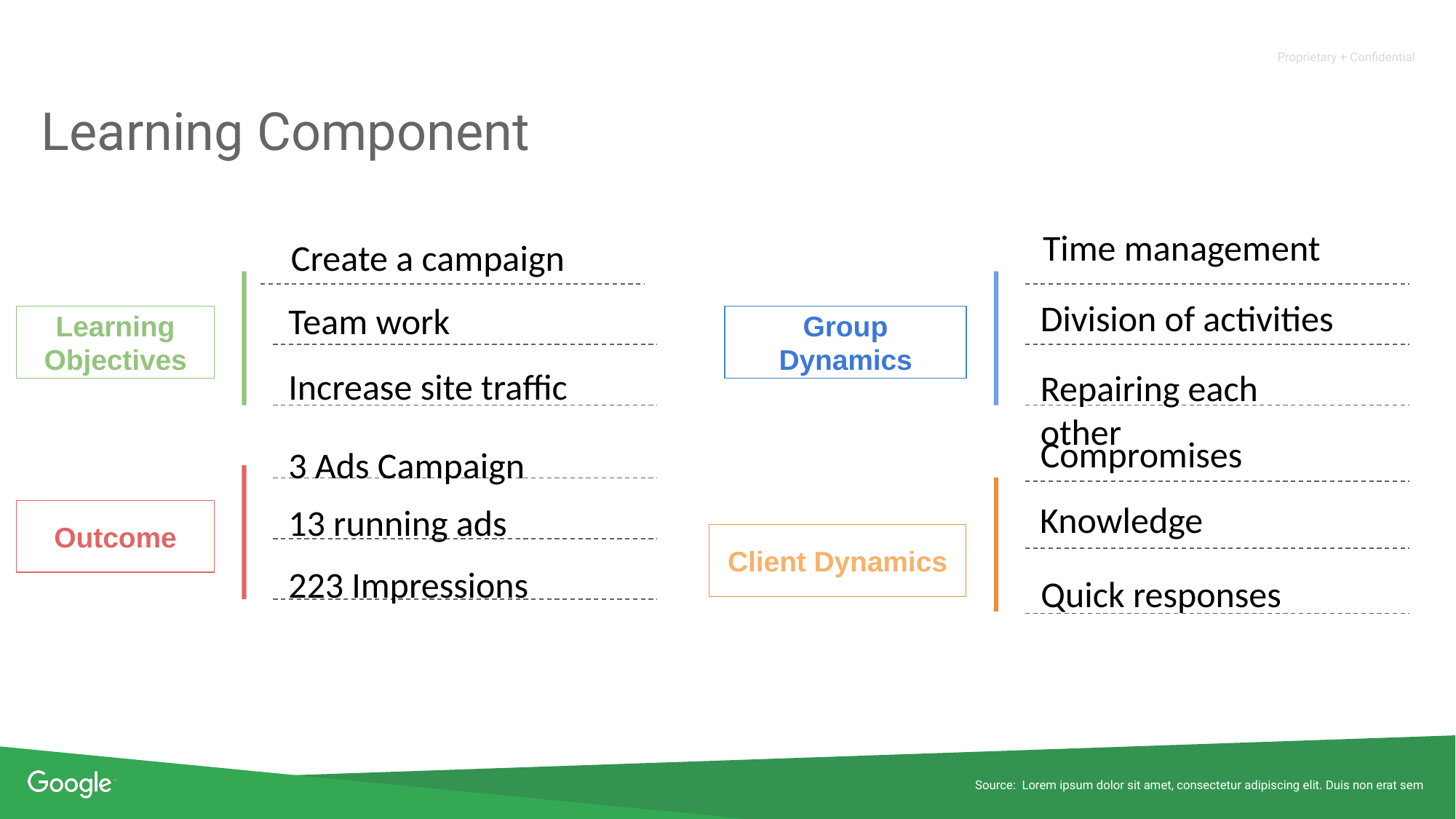

# Learning Component
Time management
Create a campaign

Division of activities
Team work
Learning Objectives
Group Dynamics
Increase site traffic
Repairing each other
Compromises
3 Ads Campaign

Knowledge
13 running ads
Outcome
Client Dynamics
223 Impressions
Quick responses
Source:  Lorem ipsum dolor sit amet, consectetur adipiscing elit. Duis non erat sem